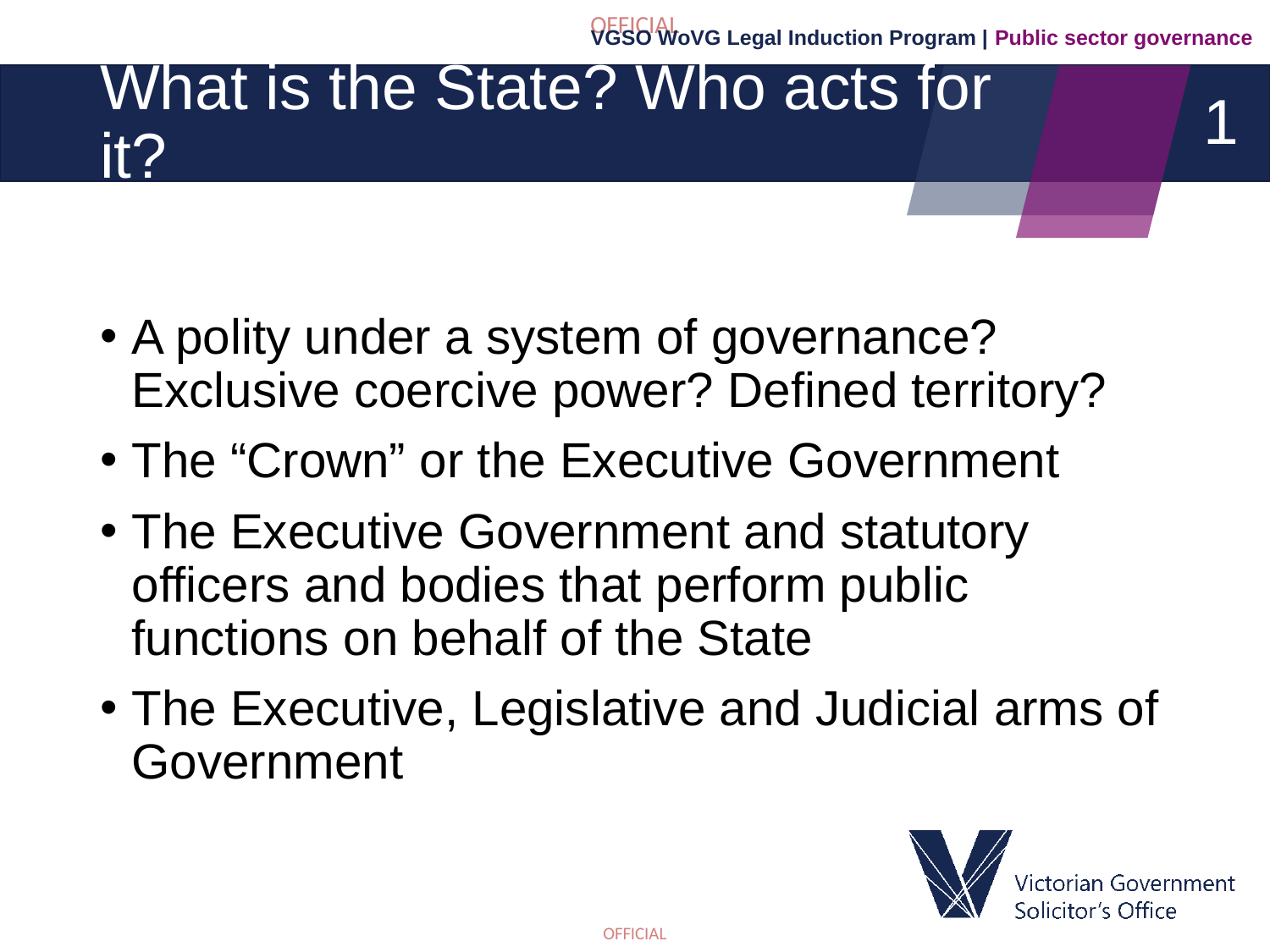

VGSO WoVG Legal Induction Program | Public sector governance
# What is the State? Who acts for it?
1
A polity under a system of governance? Exclusive coercive power? Defined territory?
The “Crown” or the Executive Government
The Executive Government and statutory officers and bodies that perform public functions on behalf of the State
The Executive, Legislative and Judicial arms of Government